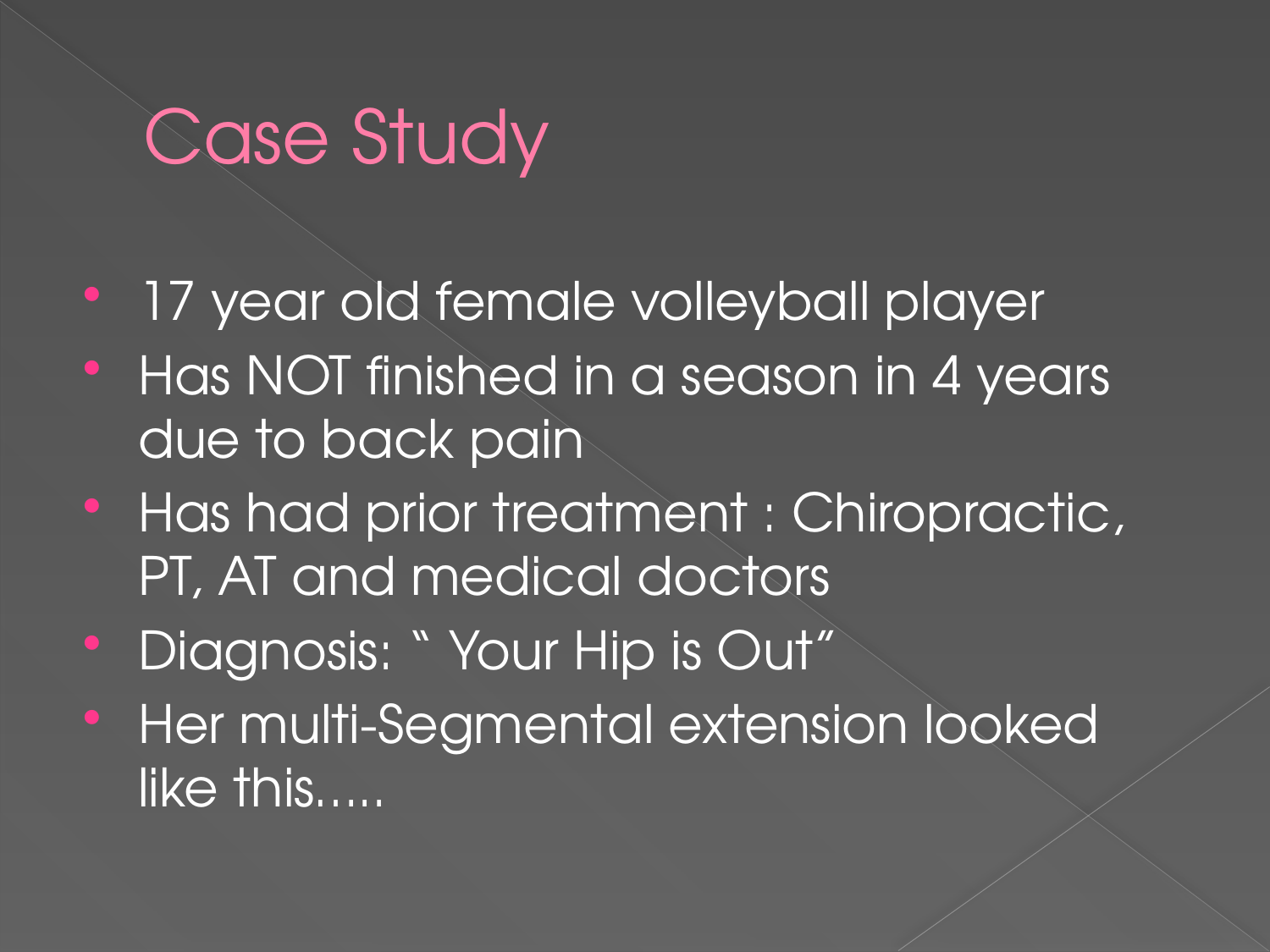

# Case Study
17 year old female volleyball player
Has NOT finished in a season in 4 years due to back pain
Has had prior treatment : Chiropractic, PT, AT and medical doctors
Diagnosis: “ Your Hip is Out”
Her multi-Segmental extension looked like this…..